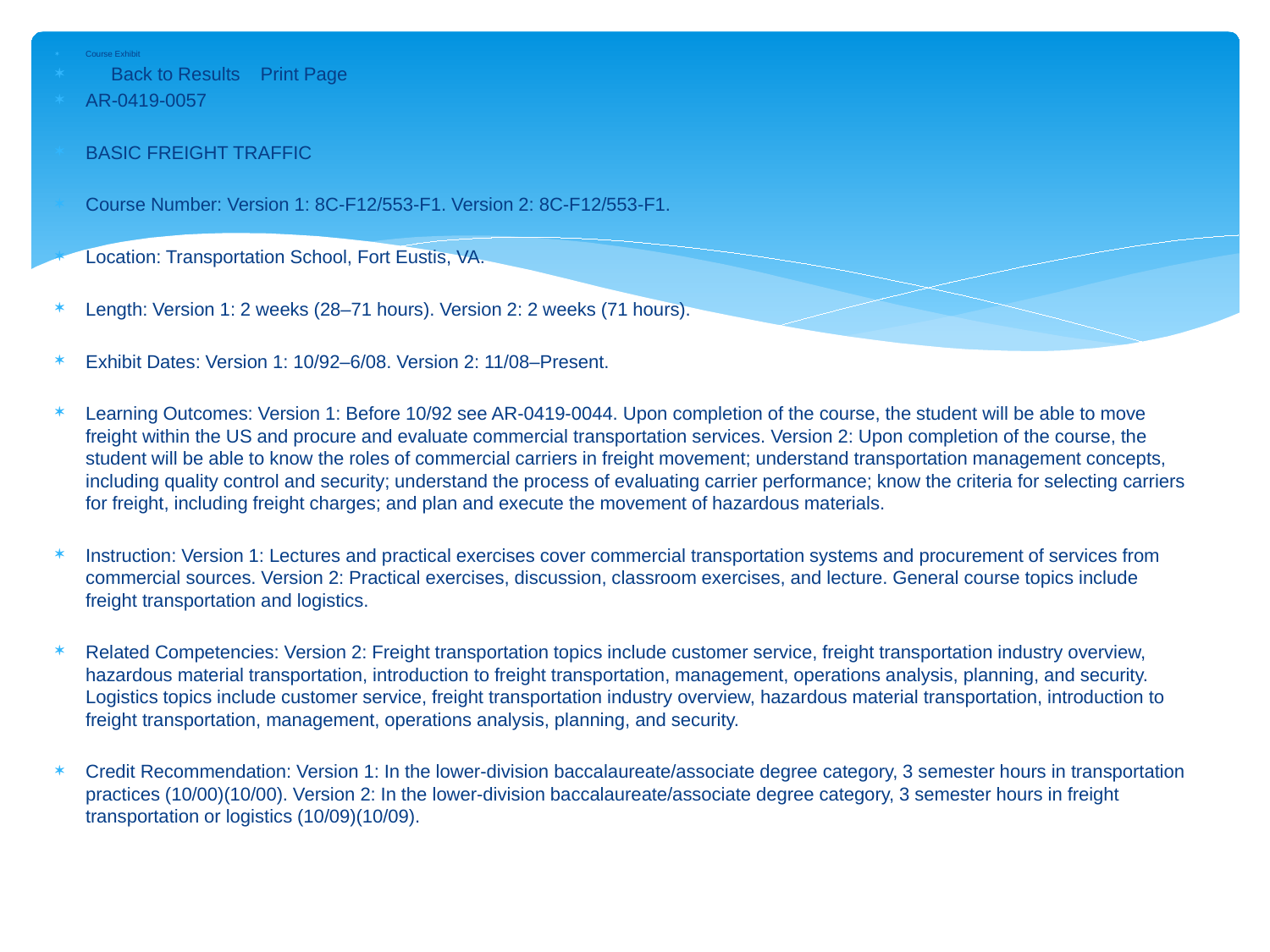

Course Exhibit
	Back to Results    Print Page
AR-0419-0057

BASIC FREIGHT TRAFFIC

Course Number: Version 1: 8C-F12/553-F1. Version 2: 8C-F12/553-F1.

Location: Transportation School, Fort Eustis, VA.

Length: Version 1: 2 weeks (28–71 hours). Version 2: 2 weeks (71 hours).

Exhibit Dates: Version 1: 10/92–6/08. Version 2: 11/08–Present.

Learning Outcomes: Version 1: Before 10/92 see AR-0419-0044. Upon completion of the course, the student will be able to move freight within the US and procure and evaluate commercial transportation services. Version 2: Upon completion of the course, the student will be able to know the roles of commercial carriers in freight movement; understand transportation management concepts, including quality control and security; understand the process of evaluating carrier performance; know the criteria for selecting carriers for freight, including freight charges; and plan and execute the movement of hazardous materials.

Instruction: Version 1: Lectures and practical exercises cover commercial transportation systems and procurement of services from commercial sources. Version 2: Practical exercises, discussion, classroom exercises, and lecture. General course topics include freight transportation and logistics.

Related Competencies: Version 2: Freight transportation topics include customer service, freight transportation industry overview, hazardous material transportation, introduction to freight transportation, management, operations analysis, planning, and security. Logistics topics include customer service, freight transportation industry overview, hazardous material transportation, introduction to freight transportation, management, operations analysis, planning, and security.

Credit Recommendation: Version 1: In the lower-division baccalaureate/associate degree category, 3 semester hours in transportation practices (10/00)(10/00). Version 2: In the lower-division baccalaureate/associate degree category, 3 semester hours in freight transportation or logistics (10/09)(10/09).